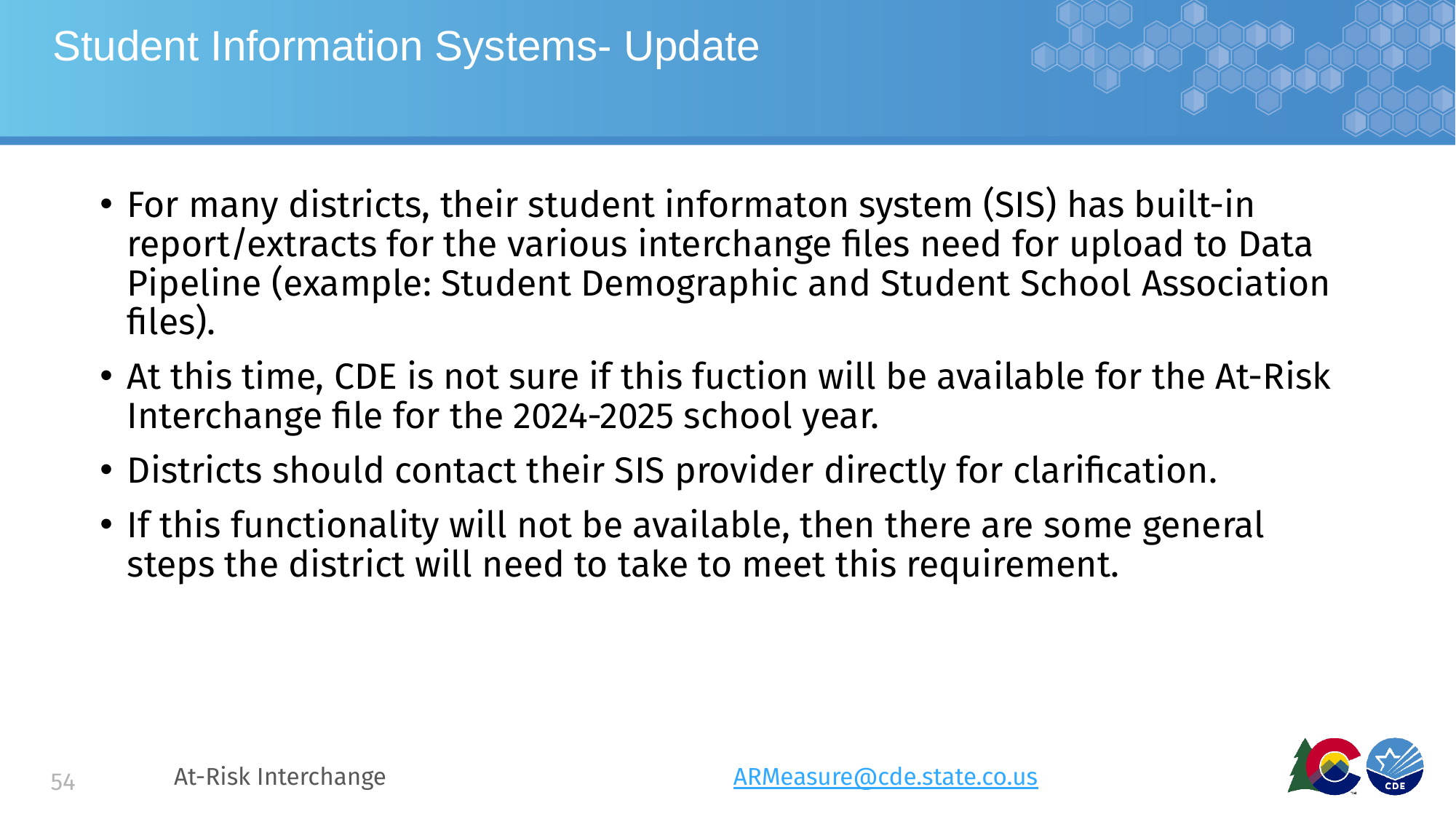

# Student Information Systems- Update
For many districts, their student informaton system (SIS) has built-in report/extracts for the various interchange files need for upload to Data Pipeline (example: Student Demographic and Student School Association files).
At this time, CDE is not sure if this fuction will be available for the At-Risk Interchange file for the 2024-2025 school year.
Districts should contact their SIS provider directly for clarification.
If this functionality will not be available, then there are some general steps the district will need to take to meet this requirement.

At-Risk Interchange
ARMeasure@cde.state.co.us

54